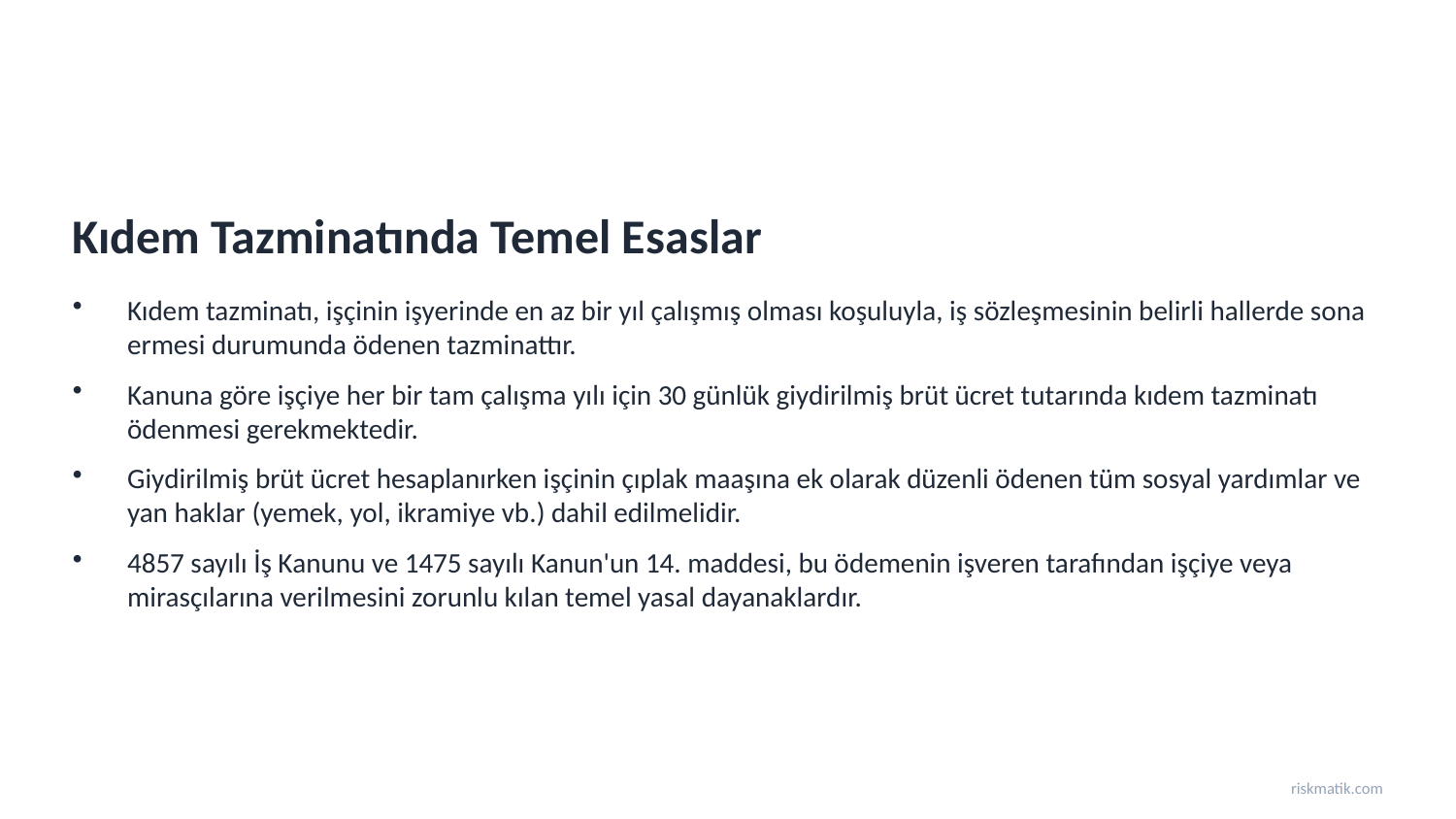

Kıdem Tazminatında Temel Esaslar
Kıdem tazminatı, işçinin işyerinde en az bir yıl çalışmış olması koşuluyla, iş sözleşmesinin belirli hallerde sona ermesi durumunda ödenen tazminattır.
Kanuna göre işçiye her bir tam çalışma yılı için 30 günlük giydirilmiş brüt ücret tutarında kıdem tazminatı ödenmesi gerekmektedir.
Giydirilmiş brüt ücret hesaplanırken işçinin çıplak maaşına ek olarak düzenli ödenen tüm sosyal yardımlar ve yan haklar (yemek, yol, ikramiye vb.) dahil edilmelidir.
4857 sayılı İş Kanunu ve 1475 sayılı Kanun'un 14. maddesi, bu ödemenin işveren tarafından işçiye veya mirasçılarına verilmesini zorunlu kılan temel yasal dayanaklardır.
riskmatik.com